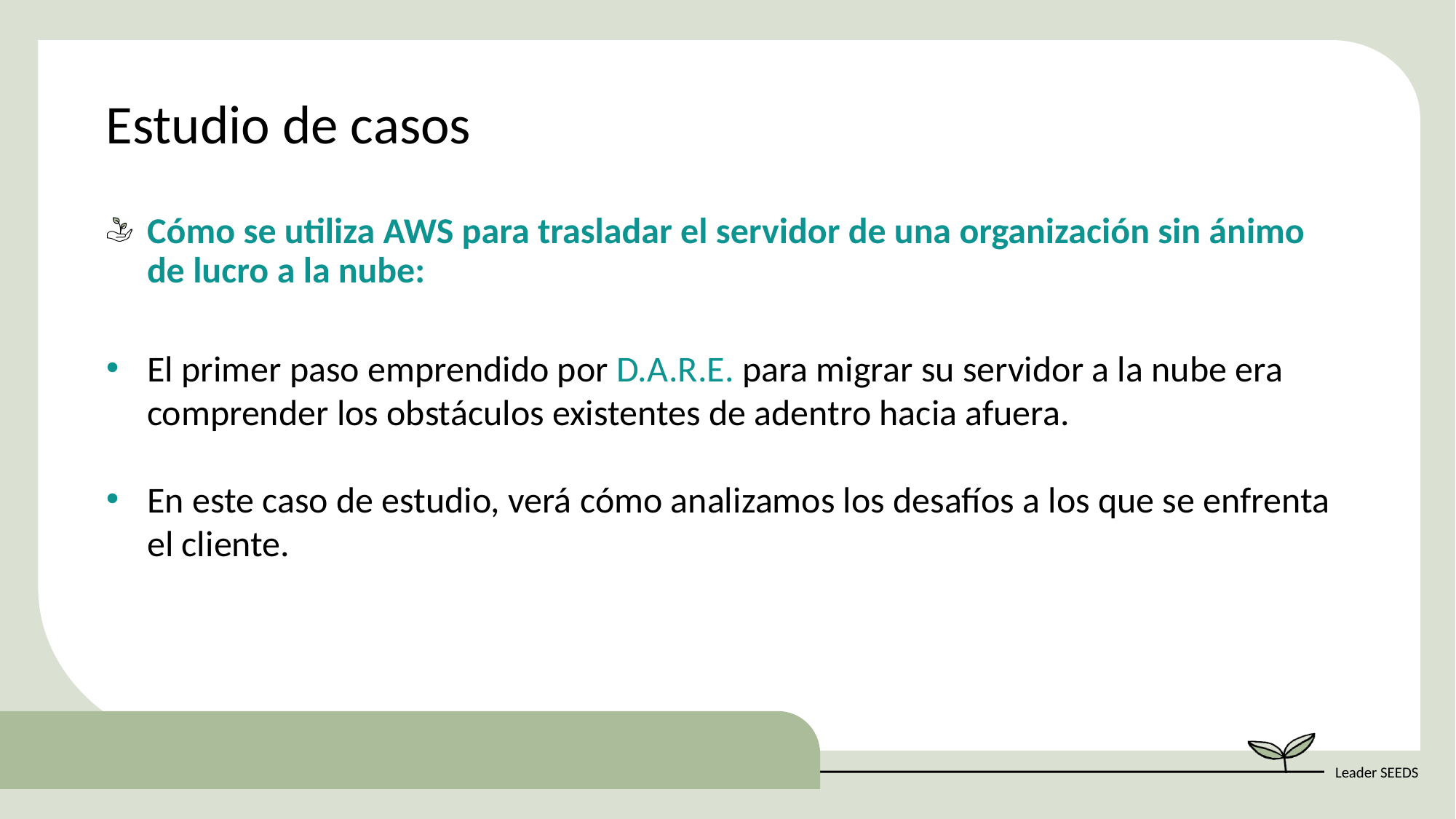

Estudio de casos
Cómo se utiliza AWS para trasladar el servidor de una organización sin ánimo de lucro a la nube:

El primer paso emprendido por D.A.R.E. para migrar su servidor a la nube era comprender los obstáculos existentes de adentro hacia afuera.

En este caso de estudio, verá cómo analizamos los desafíos a los que se enfrenta el cliente.